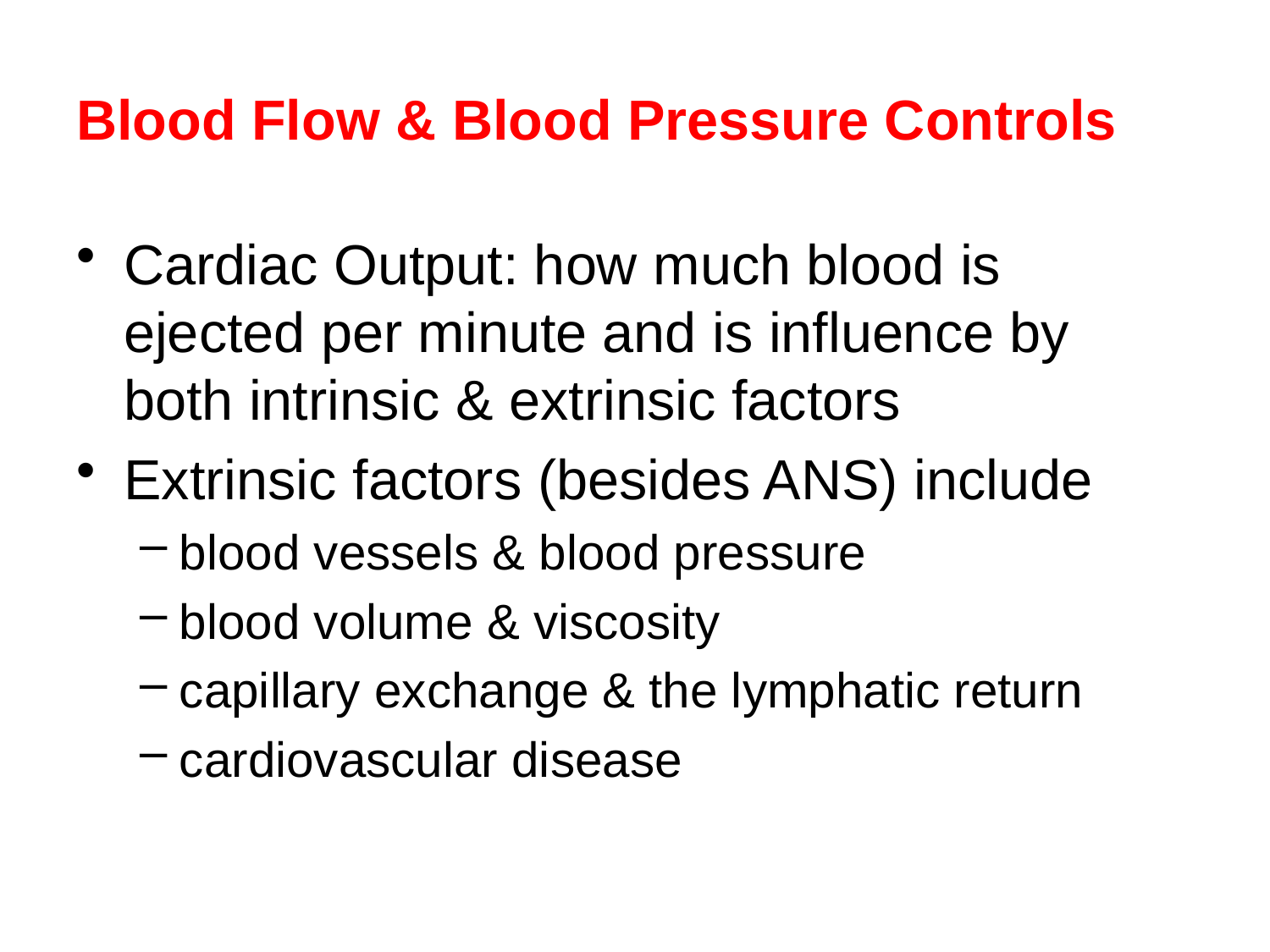

# Blood Flow & Blood Pressure Controls
Cardiac Output: how much blood is ejected per minute and is influence by both intrinsic & extrinsic factors
Extrinsic factors (besides ANS) include
blood vessels & blood pressure
blood volume & viscosity
capillary exchange & the lymphatic return
cardiovascular disease